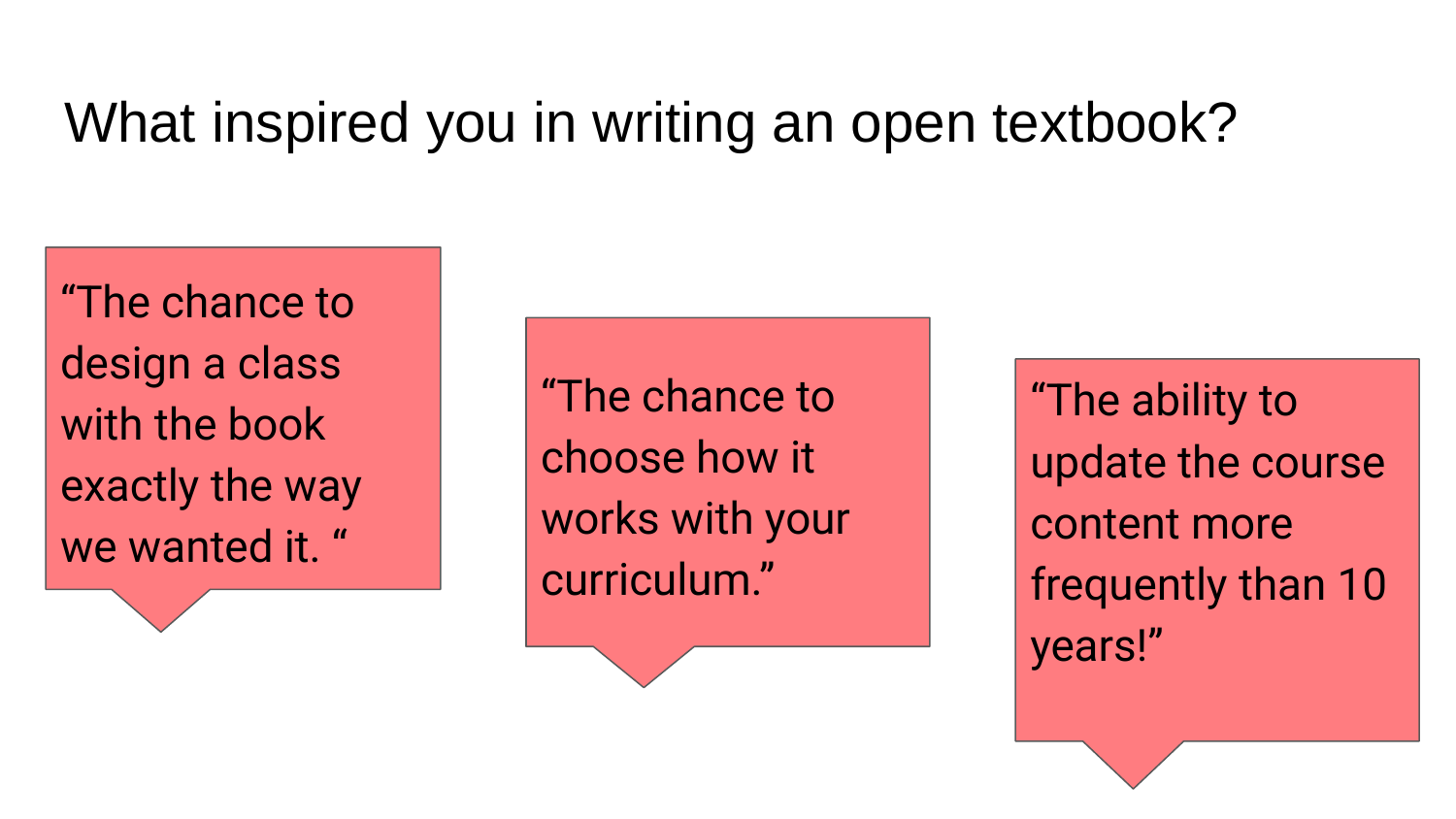

# What inspired you in writing an open textbook?

“The chance to design a class with the book exactly the way we wanted it. “
“The chance to choose how it works with your curriculum.”
“The ability to update the course content more frequently than 10 years!”